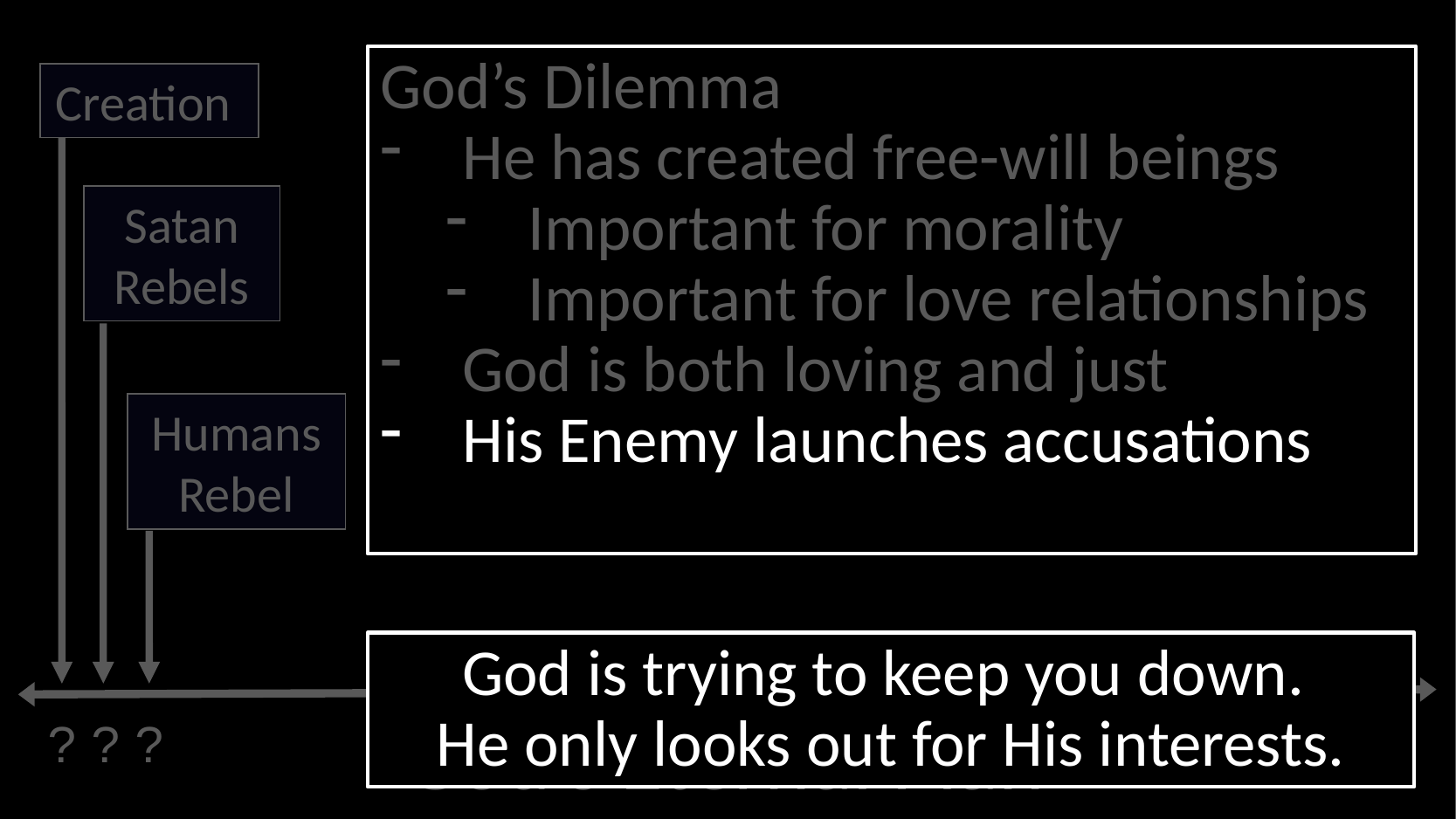

God’s Dilemma
He has created free-will beings
Important for morality
Important for love relationships
God is both loving and just
His Enemy launches accusations

Creation

Satan Rebels

Humans Rebel

God is trying to keep you down.
He only looks out for His interests.

# God’s Eternal Plan
?
?
?